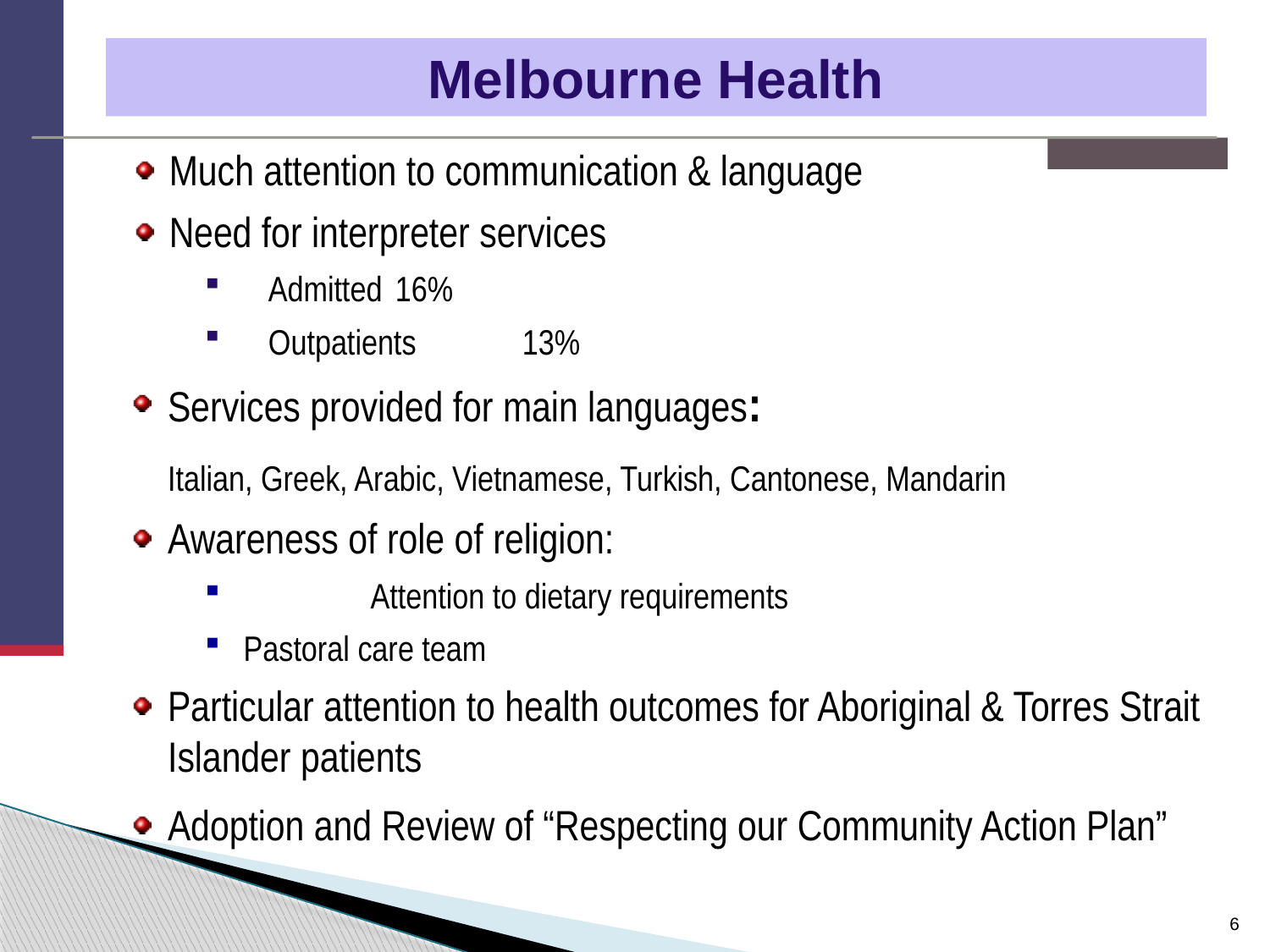

# Melbourne Health

Much attention to communication & language
Need for interpreter services
Admitted 	16%
Outpatients	13%
Services provided for main languages:
	Italian, Greek, Arabic, Vietnamese, Turkish, Cantonese, Mandarin
Awareness of role of religion:
	Attention to dietary requirements
Pastoral care team
Particular attention to health outcomes for Aboriginal & Torres Strait Islander patients
Adoption and Review of “Respecting our Community Action Plan”

6